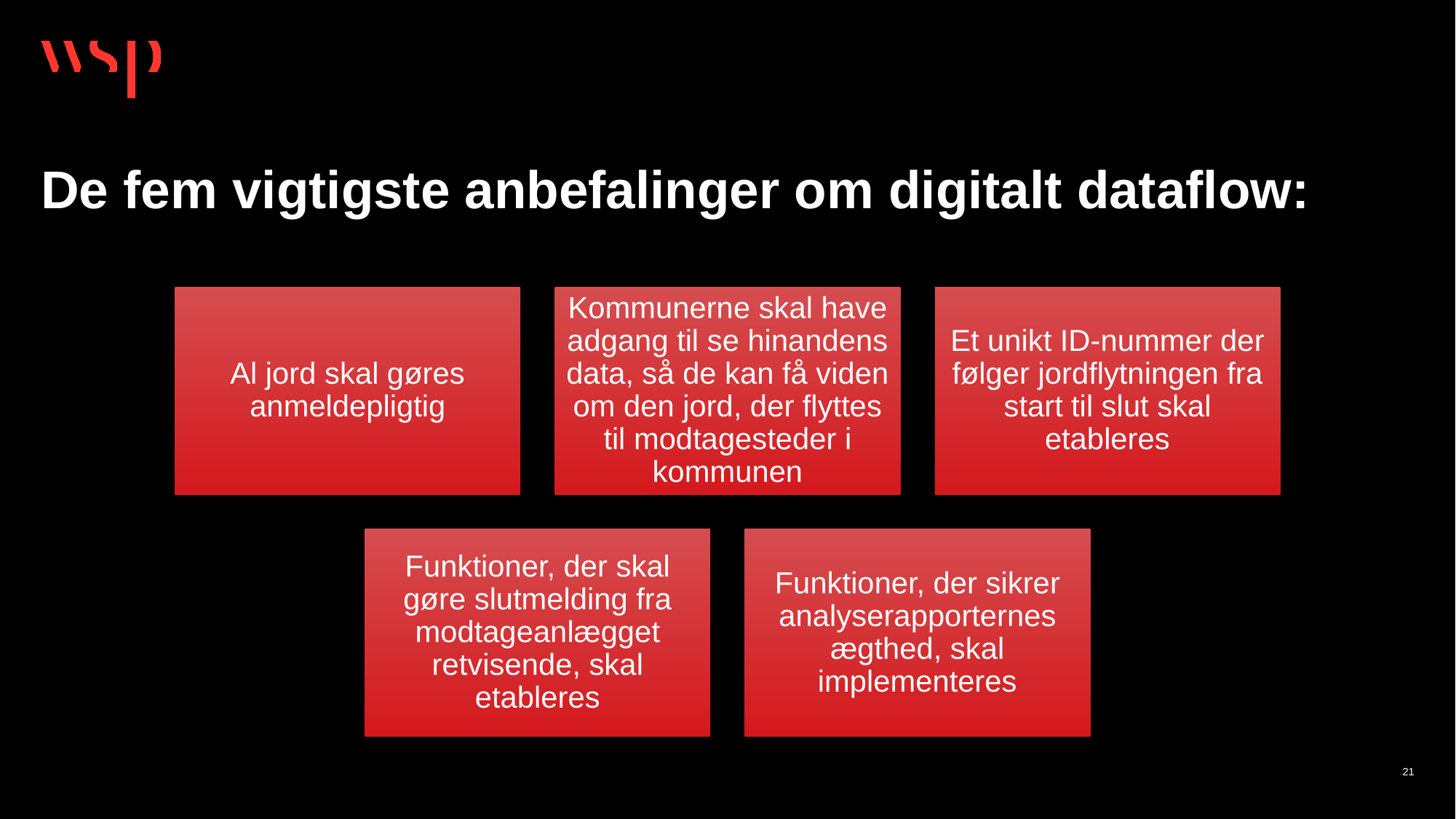

# De fem vigtigste anbefalinger om digitalt dataflow:
Al jord skal gøres anmeldepligtig
Kommunerne skal have adgang til se hinandens data, så de kan få viden om den jord, der flyttes til modtagesteder i kommunen
Et unikt ID-nummer der følger jordflytningen fra start til slut skal etableres
Funktioner, der skal gøre slutmelding fra modtageanlægget retvisende, skal etableres
Funktioner, der sikrer analyserapporternes ægthed, skal implementeres
21